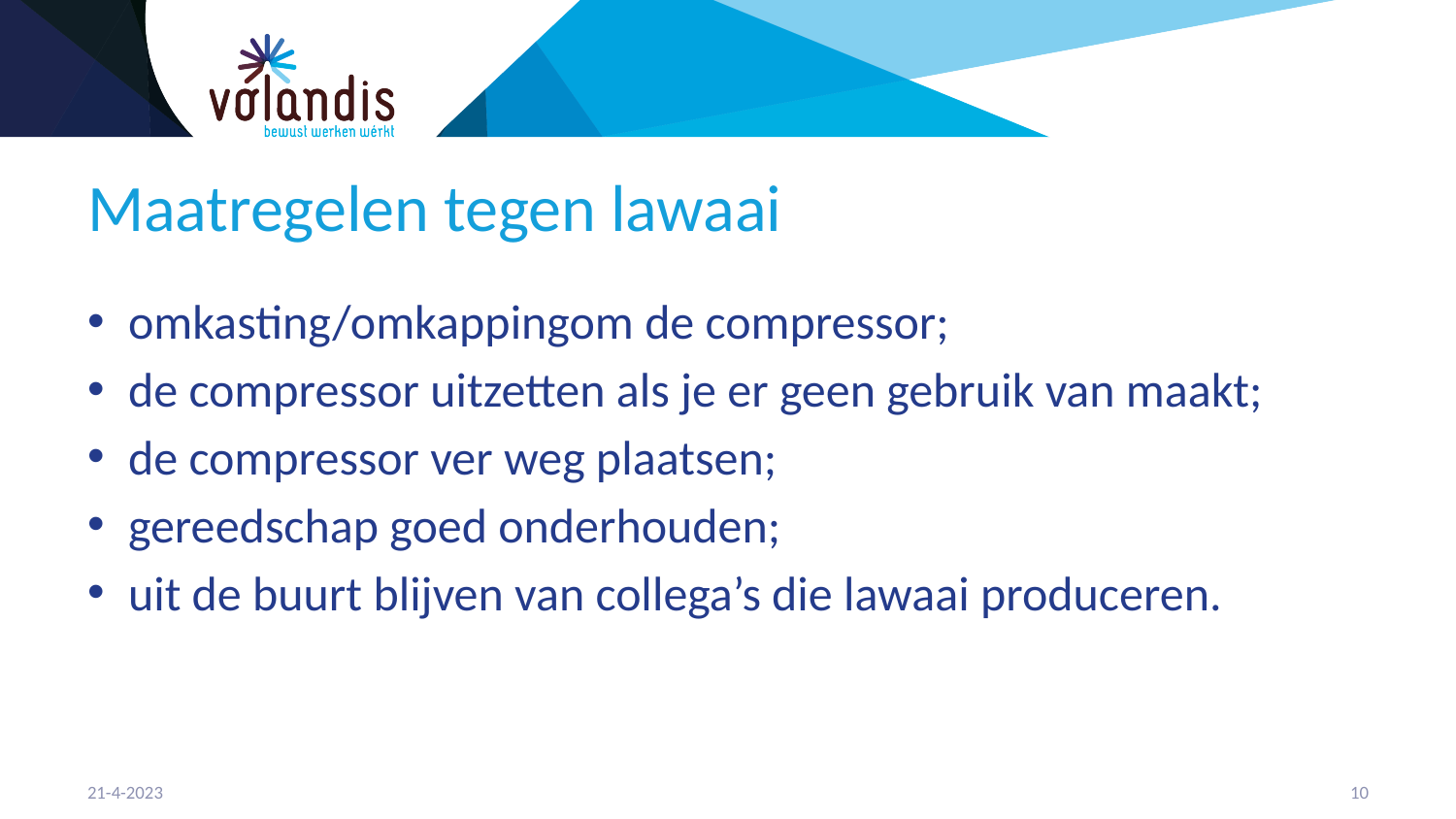

# Maatregelen tegen lawaai
omkasting/omkappingom de compressor;
de compressor uitzetten als je er geen gebruik van maakt;
de compressor ver weg plaatsen;
gereedschap goed onderhouden;
uit de buurt blijven van collega’s die lawaai produceren.
21-4-2023
10